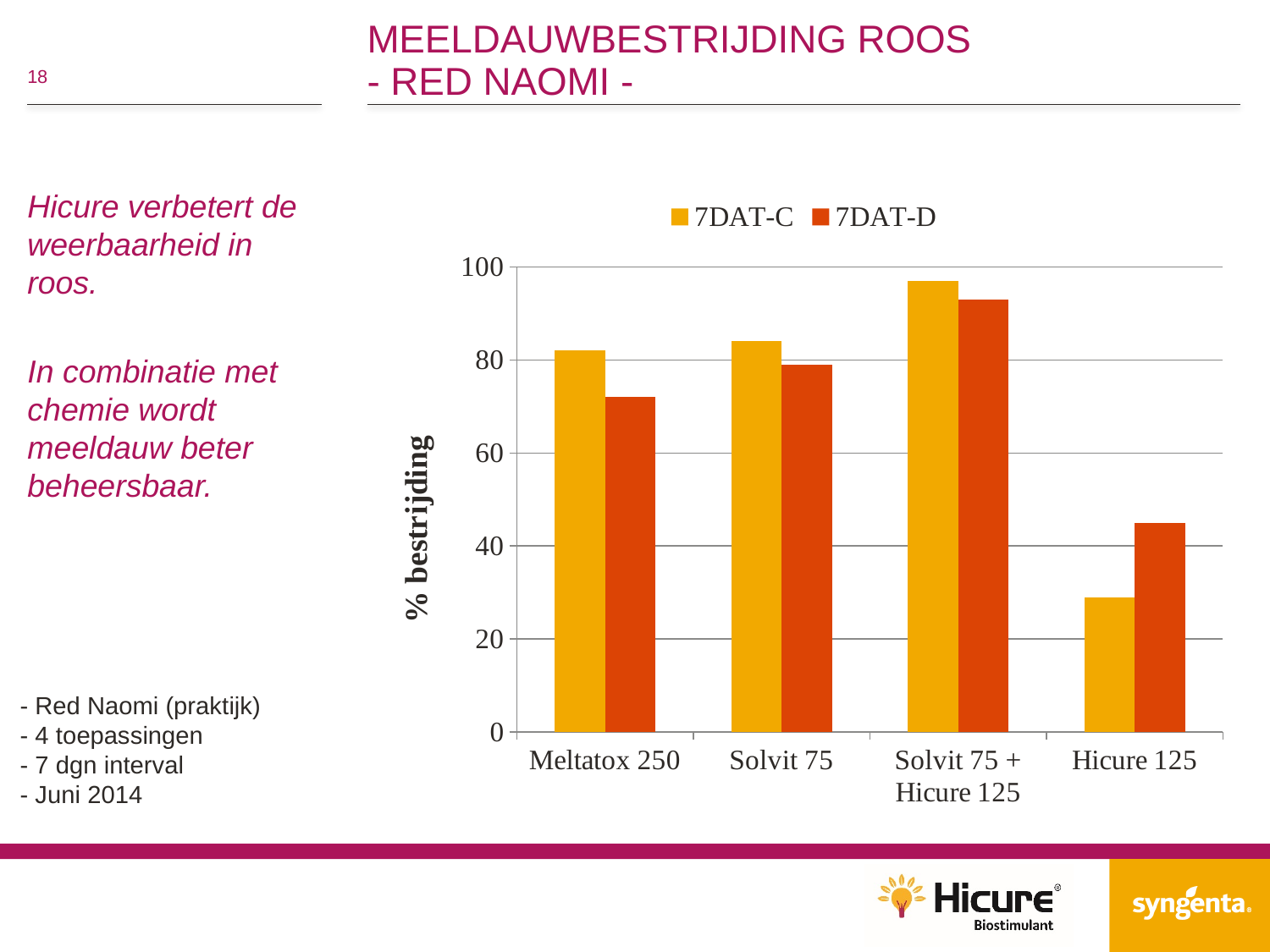

# Meeldauwbestrijding roos - Red Naomi -

### Chart

| Category | 7DAT-C | 7DAT-D |
|---|---|---|
| Meltatox 250 | 82.0 | 72.0 |
| Solvit 75 | 84.0 | 79.0 |
| Solvit 75 + Hicure 125 | 97.0 | 93.0 |
| Hicure 125 | 29.0 | 45.0 |
Hicure verbetert de weerbaarheid in roos.

In combinatie met chemie wordt meeldauw beter beheersbaar.
- Red Naomi (praktijk)
- 4 toepassingen
- 7 dgn interval
- Juni 2014